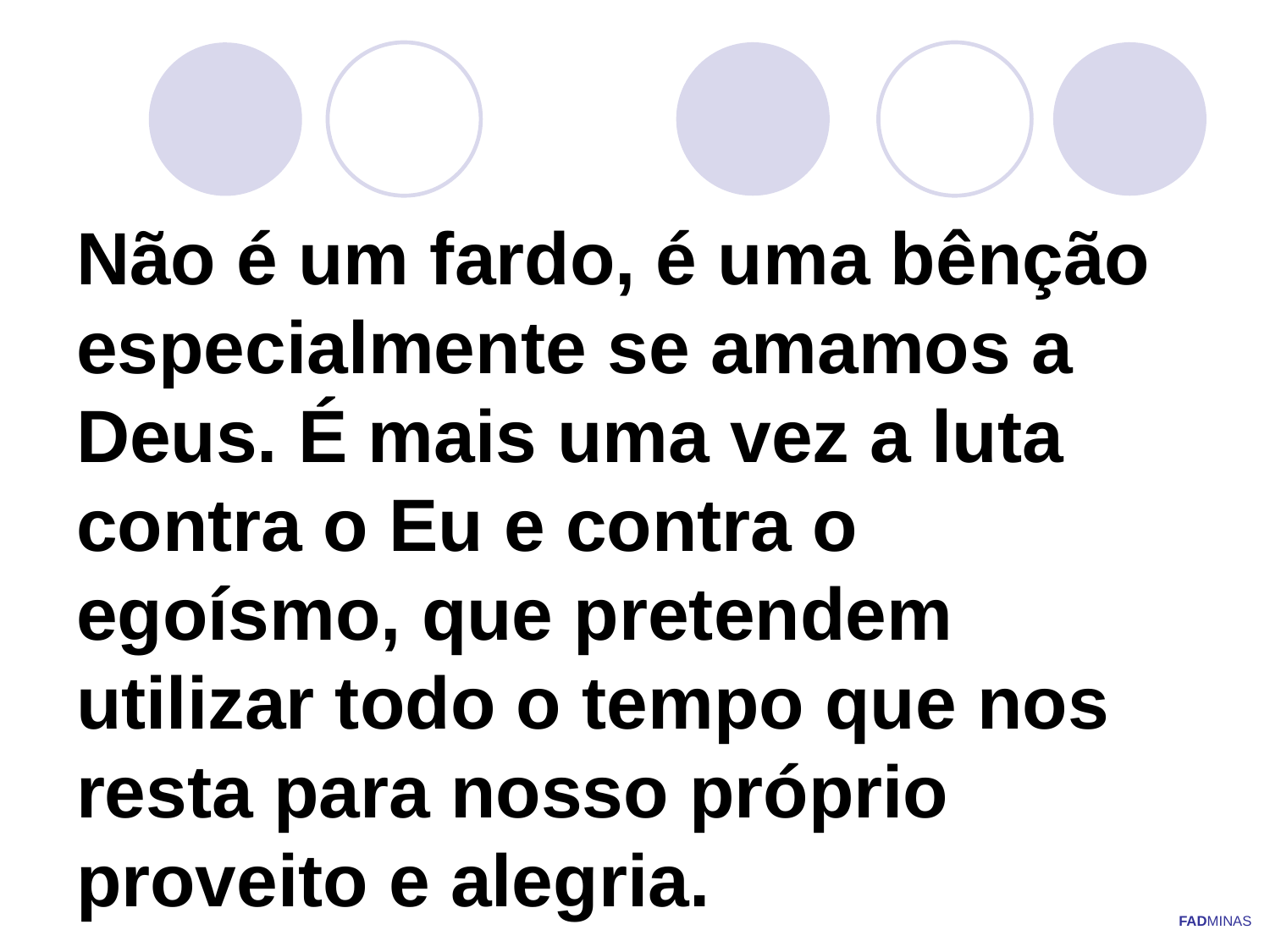

# Não é um fardo, é uma bênção especialmente se amamos a Deus. É mais uma vez a luta contra o Eu e contra o egoísmo, que pretendem utilizar todo o tempo que nos resta para nosso próprio proveito e alegria.
FADMINAS